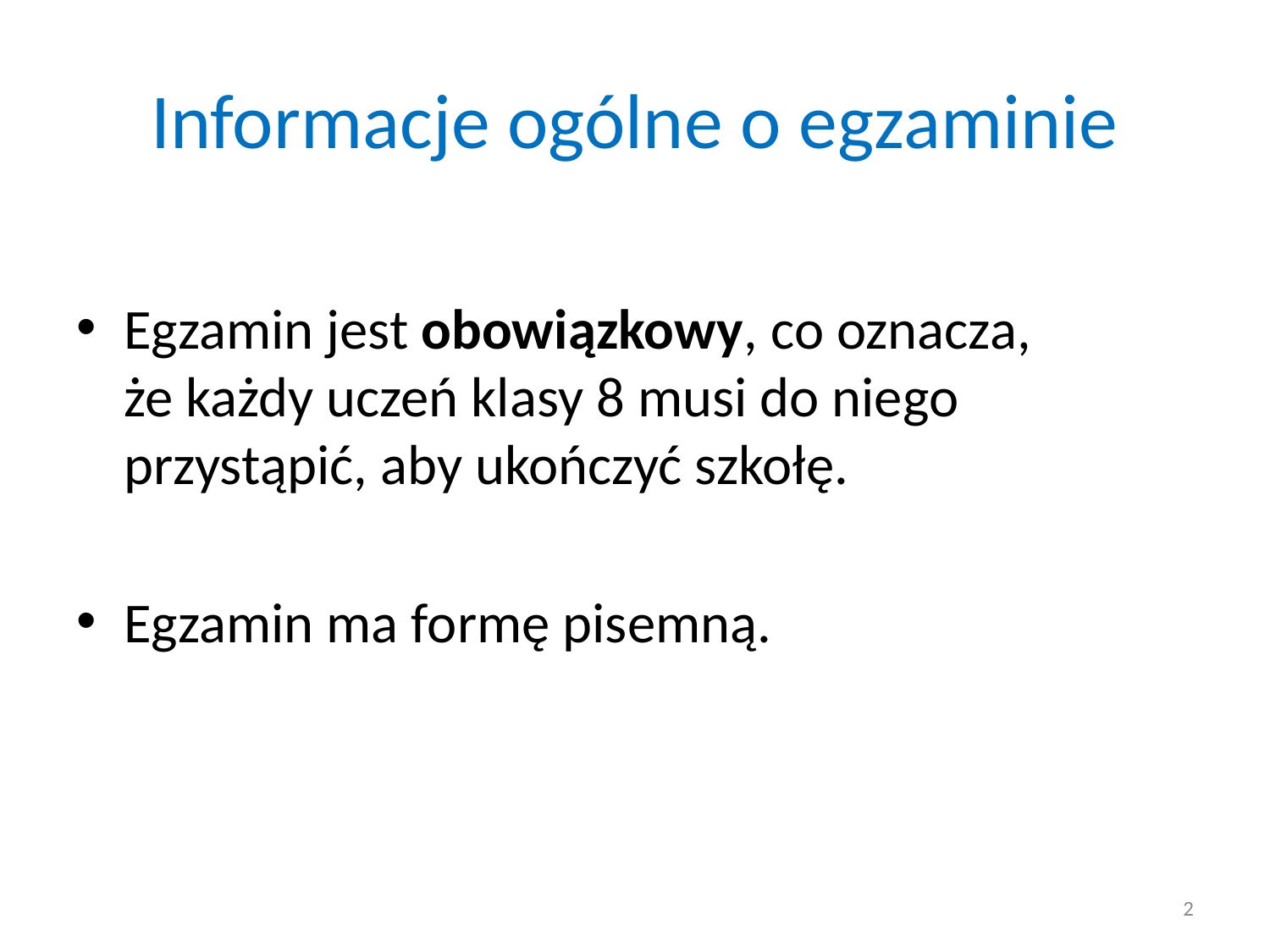

# Informacje ogólne o egzaminie
Egzamin jest obowiązkowy, co oznacza,
że każdy uczeń klasy 8 musi do niego przystąpić, aby ukończyć szkołę.

Egzamin ma formę pisemną.

2